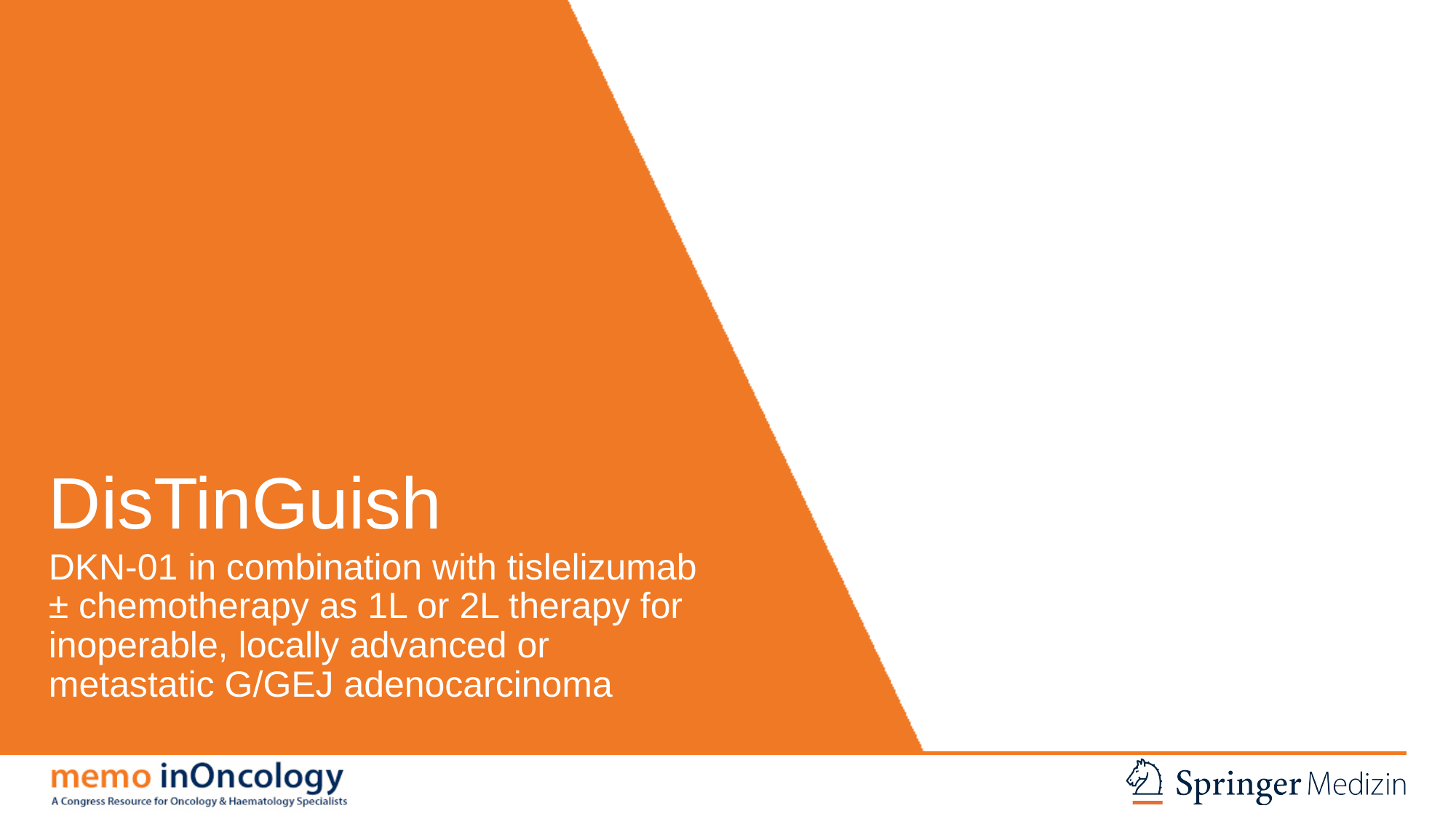

# DisTinGuish
DKN-01 in combination with tislelizumab ± chemotherapy as 1L or 2L therapy for inoperable, locally advanced or metastatic G/GEJ adenocarcinoma